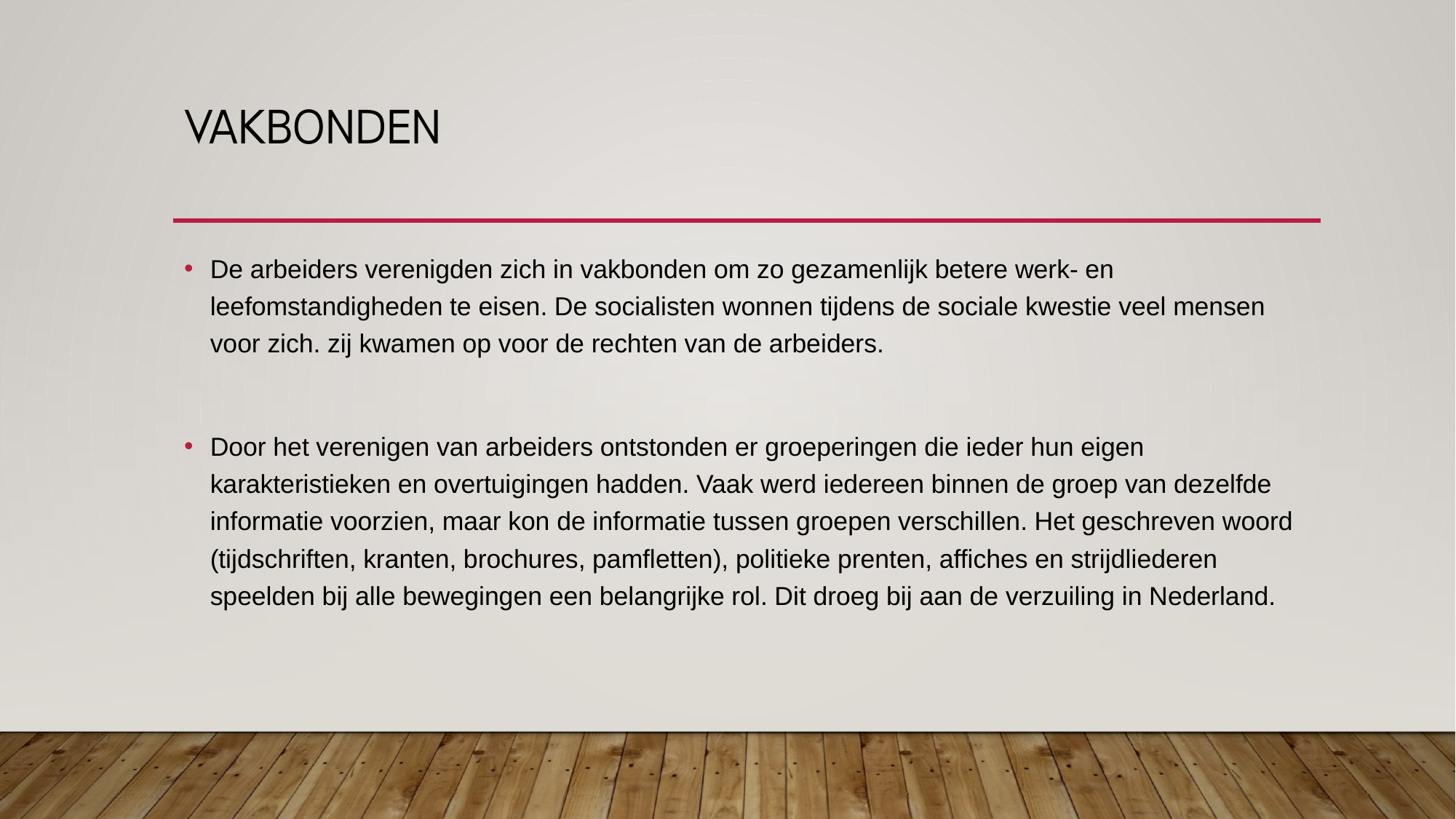

# Vakbonden
De arbeiders verenigden zich in vakbonden om zo gezamenlijk betere werk- en leefomstandigheden te eisen. De socialisten wonnen tijdens de sociale kwestie veel mensen voor zich. zij kwamen op voor de rechten van de arbeiders.

Door het verenigen van arbeiders ontstonden er groeperingen die ieder hun eigen karakteristieken en overtuigingen hadden. Vaak werd iedereen binnen de groep van dezelfde informatie voorzien, maar kon de informatie tussen groepen verschillen. Het geschreven woord (tijdschriften, kranten, brochures, pamfletten), politieke prenten, affiches en strijdliederen speelden bij alle bewegingen een belangrijke rol. Dit droeg bij aan de verzuiling in Nederland.